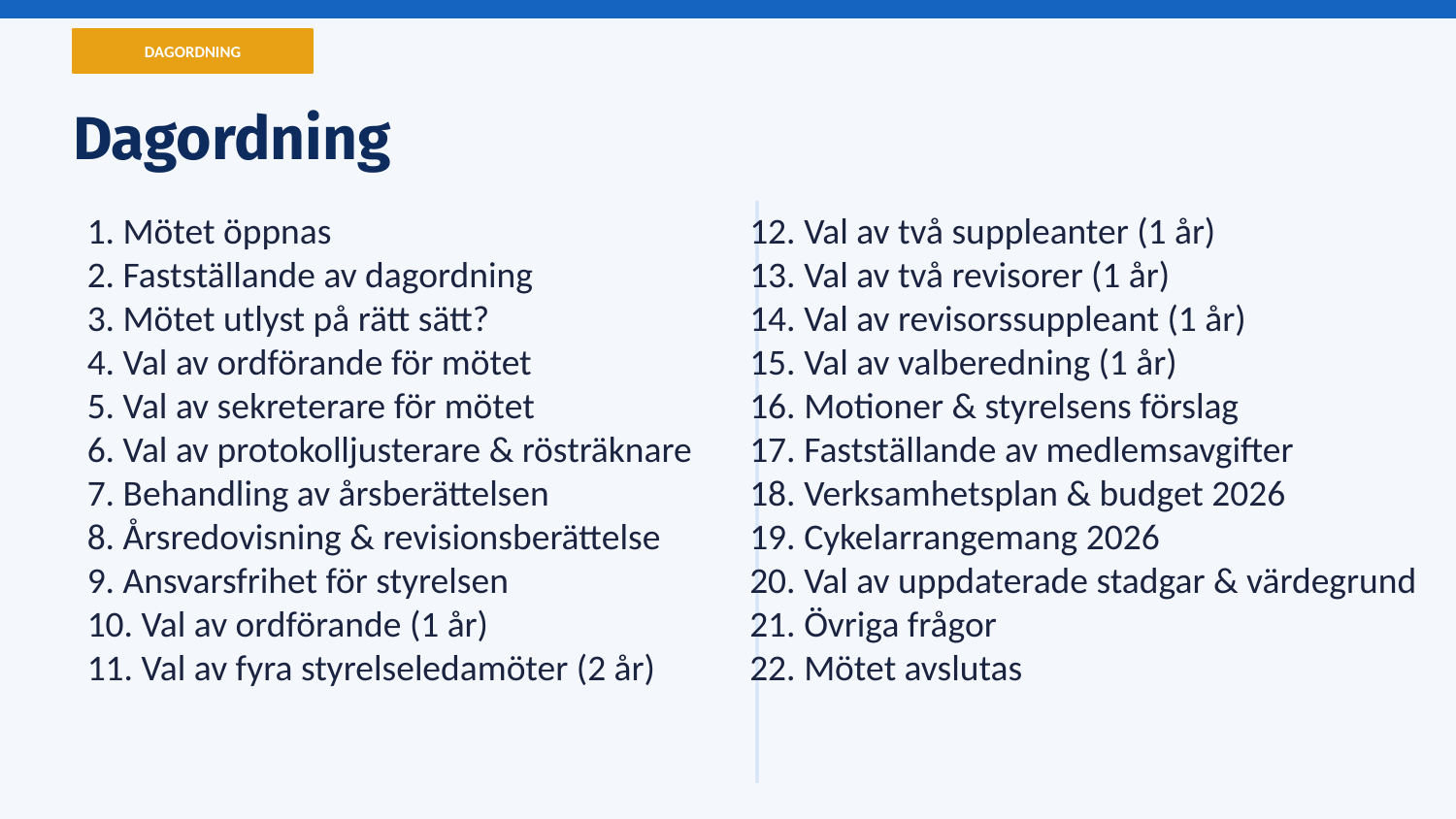

DAGORDNING
Dagordning
1. Mötet öppnas
2. Fastställande av dagordning
3. Mötet utlyst på rätt sätt?
4. Val av ordförande för mötet
5. Val av sekreterare för mötet
6. Val av protokolljusterare & rösträknare
7. Behandling av årsberättelsen
8. Årsredovisning & revisionsberättelse
9. Ansvarsfrihet för styrelsen
10. Val av ordförande (1 år)
11. Val av fyra styrelseledamöter (2 år)
12. Val av två suppleanter (1 år)
13. Val av två revisorer (1 år)
14. Val av revisorssuppleant (1 år)
15. Val av valberedning (1 år)
16. Motioner & styrelsens förslag
17. Fastställande av medlemsavgifter
18. Verksamhetsplan & budget 2026
19. Cykelarrangemang 2026
20. Val av uppdaterade stadgar & värdegrund
21. Övriga frågor
22. Mötet avslutas